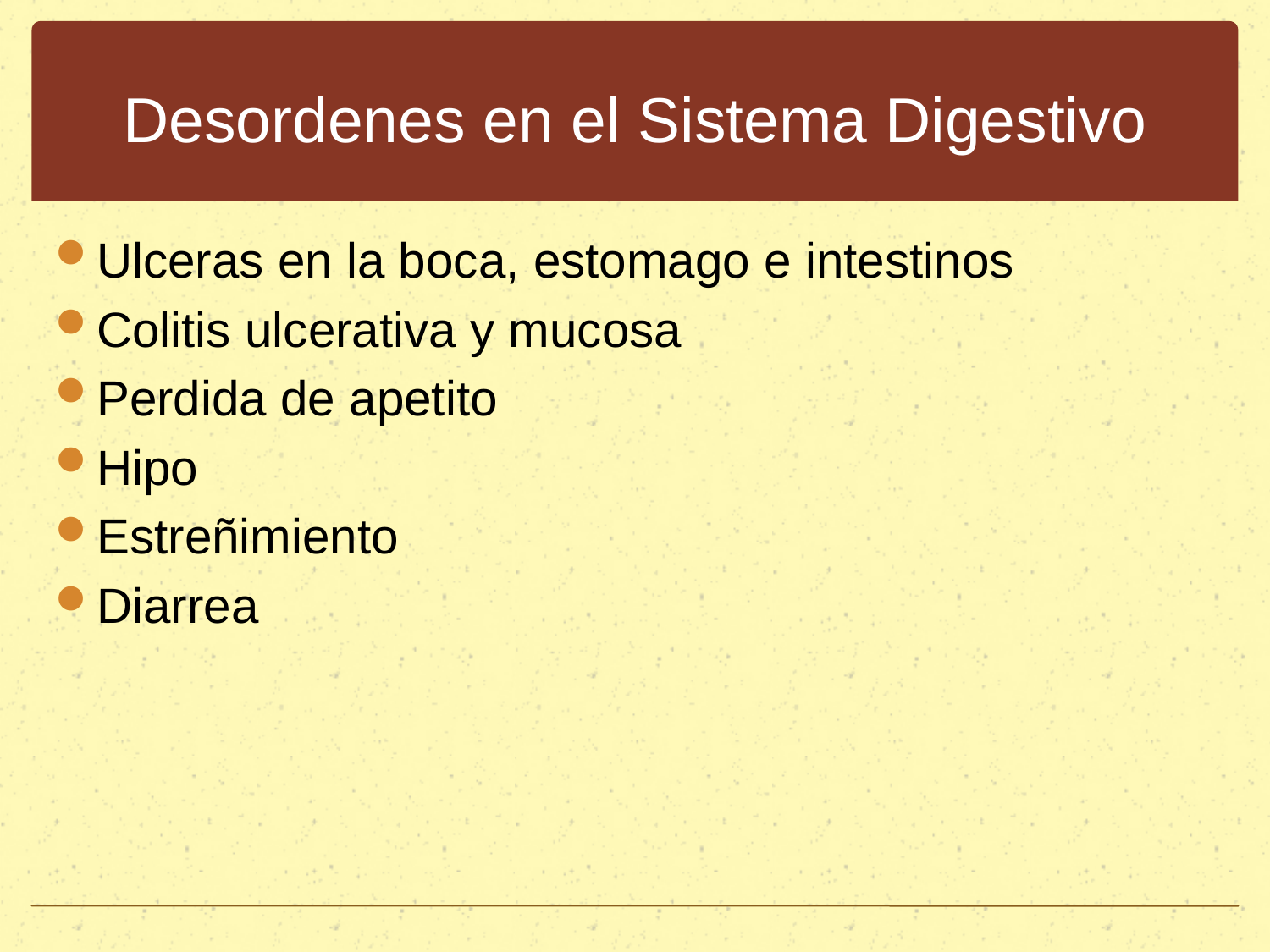

# Desordenes en el Sistema Digestivo
Ulceras en la boca, estomago e intestinos
Colitis ulcerativa y mucosa
Perdida de apetito
Hipo
Estreñimiento
Diarrea